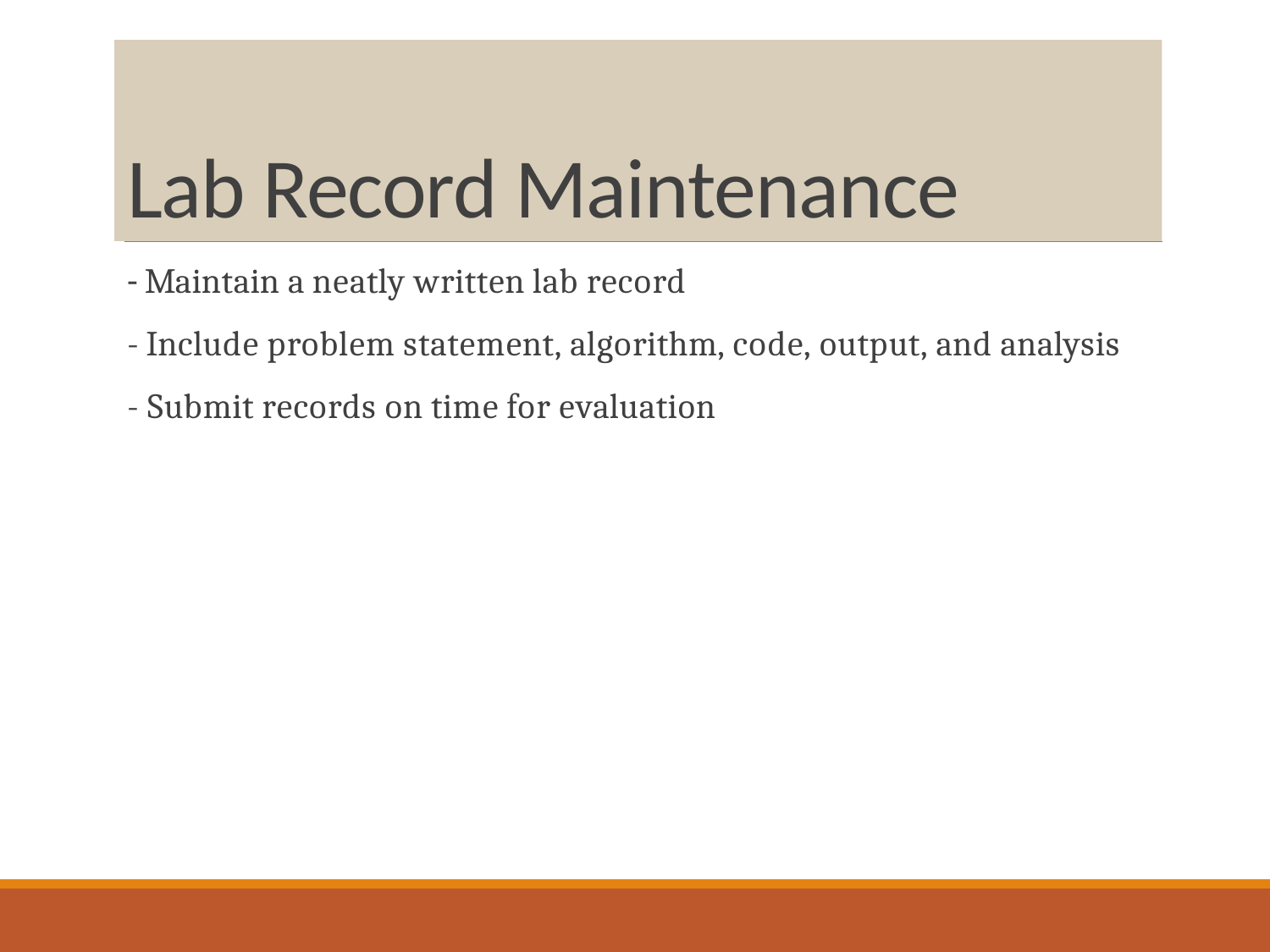

# Lab Record Maintenance
- Maintain a neatly written lab record
- Include problem statement, algorithm, code, output, and analysis
- Submit records on time for evaluation